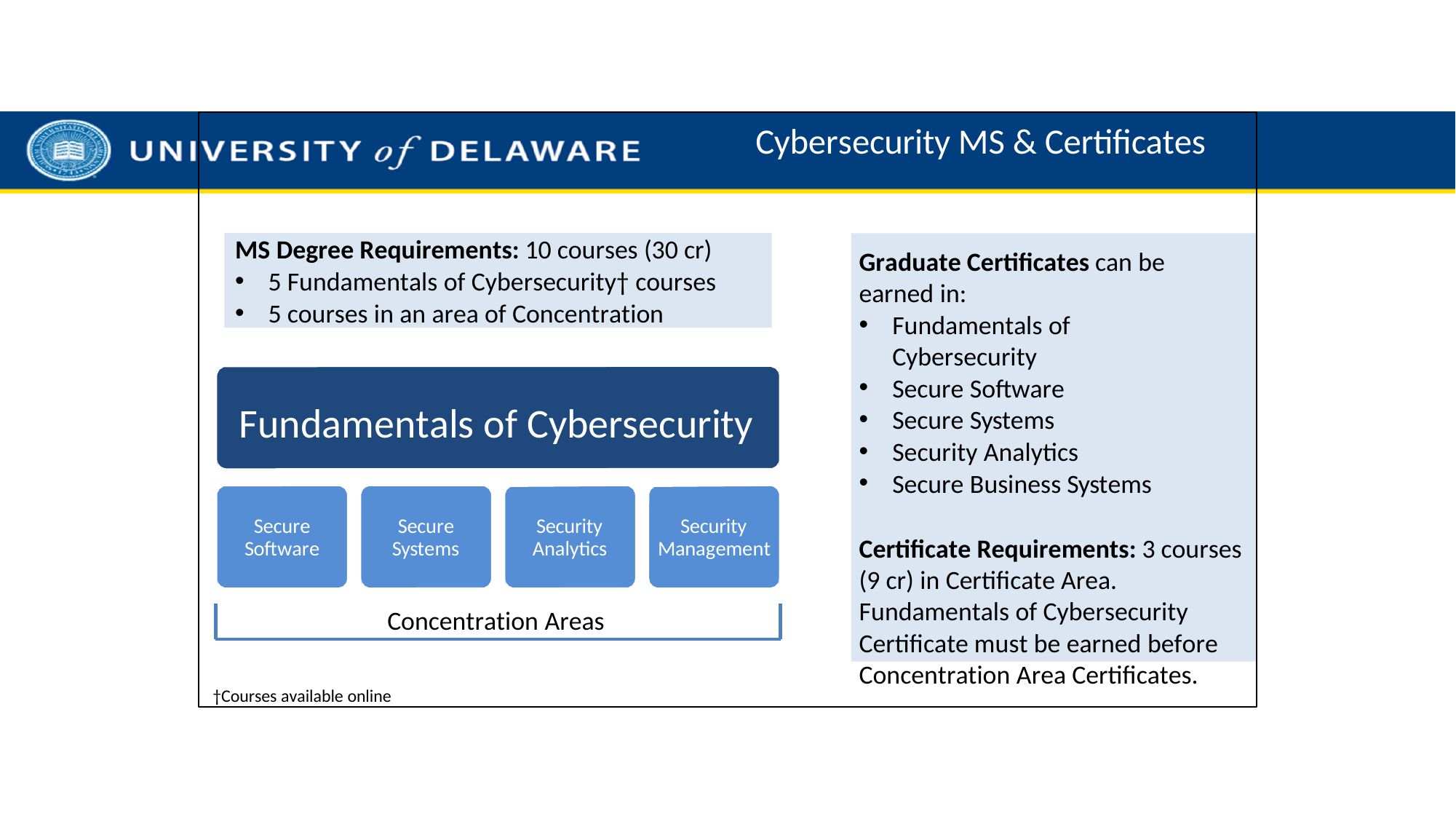

# Cybersecurity MS & Certificates

MS Degree Requirements: 10 courses (30 cr)
5 Fundamentals of Cybersecurity† courses
5 courses in an area of Concentration

Graduate Certificates can be earned in:
Fundamentals of Cybersecurity
Secure Software
Secure Systems
Security Analytics
Secure Business Systems

Certificate Requirements: 3 courses (9 cr) in Certificate Area. Fundamentals of Cybersecurity Certificate must be earned before Concentration Area Certificates.

Fundamentals of Cybersecurity

Secure Software
Secure Systems
Security Analytics
Security Management
Concentration Areas

†Courses available online